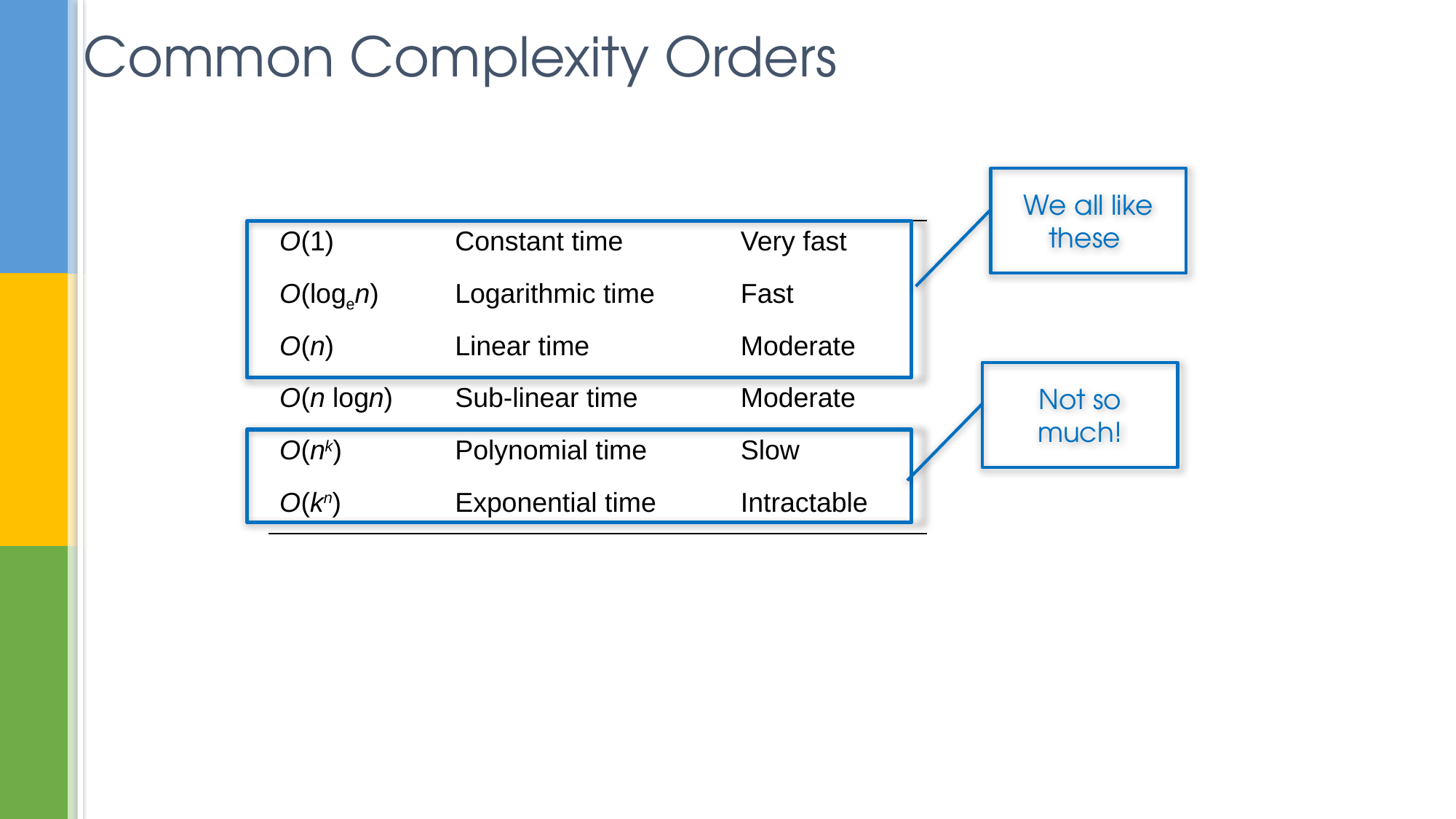

# Common Complexity Orders
We all like these

| O(1) | Constant time | Very fast |
| --- | --- | --- |
| O(logen) | Logarithmic time | Fast |
| O(n) | Linear time | Moderate |
| O(n logn) | Sub-linear time | Moderate |
| O(nk) | Polynomial time | Slow |
| O(kn) | Exponential time | Intractable |
Not so much!